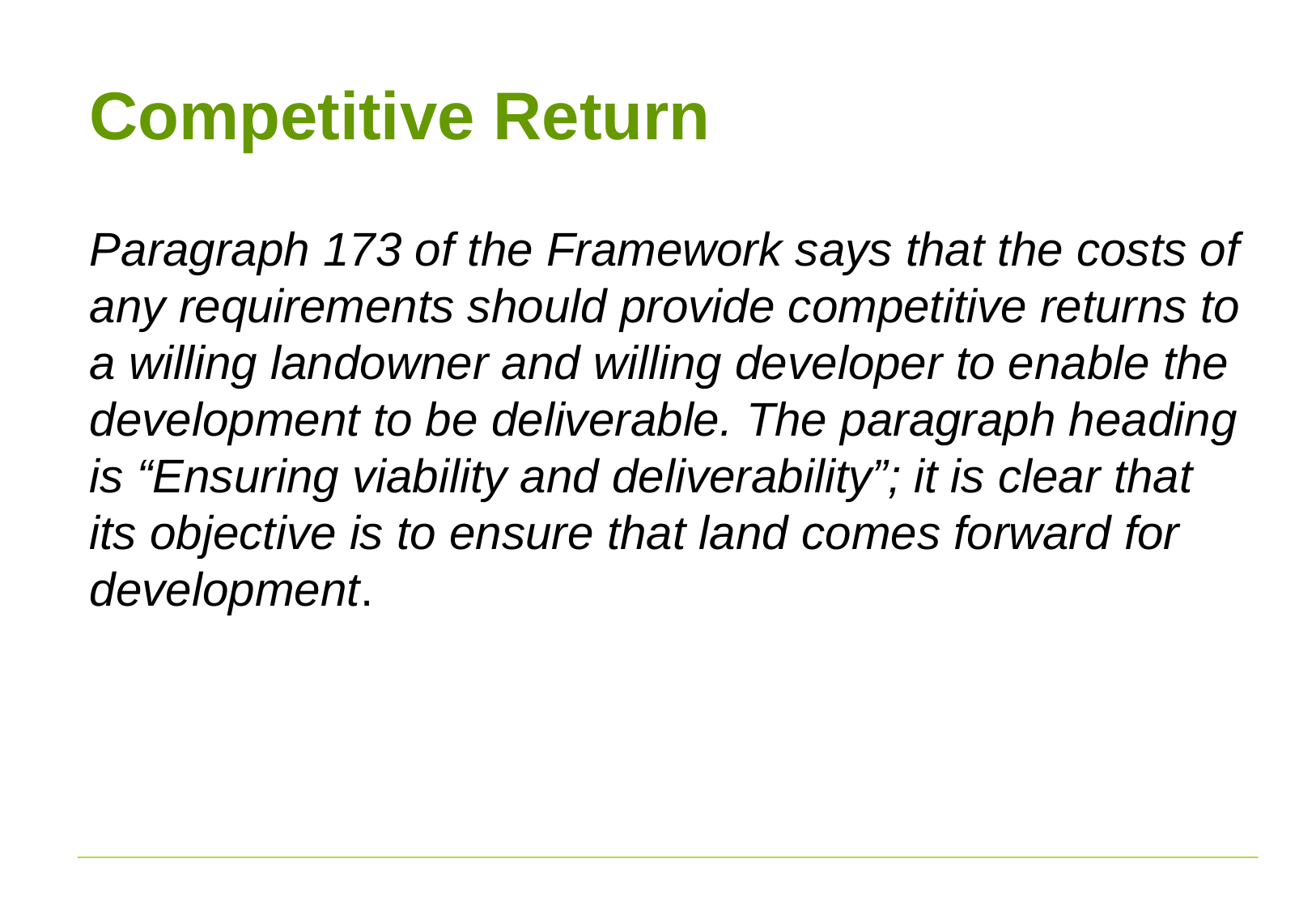

# Competitive Return
Paragraph 173 of the Framework says that the costs of any requirements should provide competitive returns to a willing landowner and willing developer to enable the development to be deliverable. The paragraph heading is “Ensuring viability and deliverability”; it is clear that its objective is to ensure that land comes forward for development.